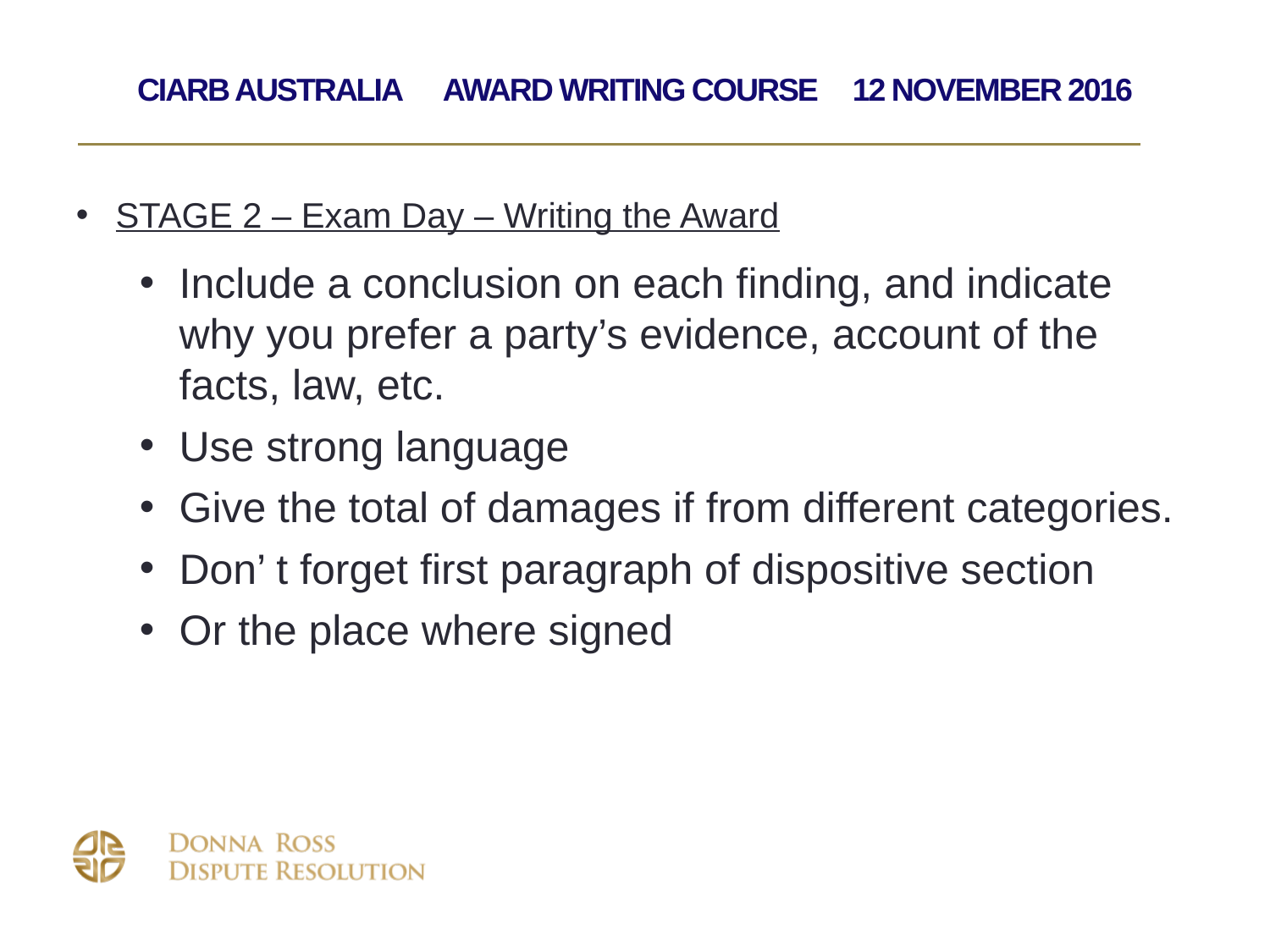

# CIArb Australia      Award Writing Course     12 November 2016

STAGE 2 – Exam Day – Writing the Award

Include a conclusion on each finding, and indicate why you prefer a party’s evidence, account of the facts, law, etc.
Use strong language
Give the total of damages if from different categories.
Don’ t forget first paragraph of dispositive section
Or the place where signed